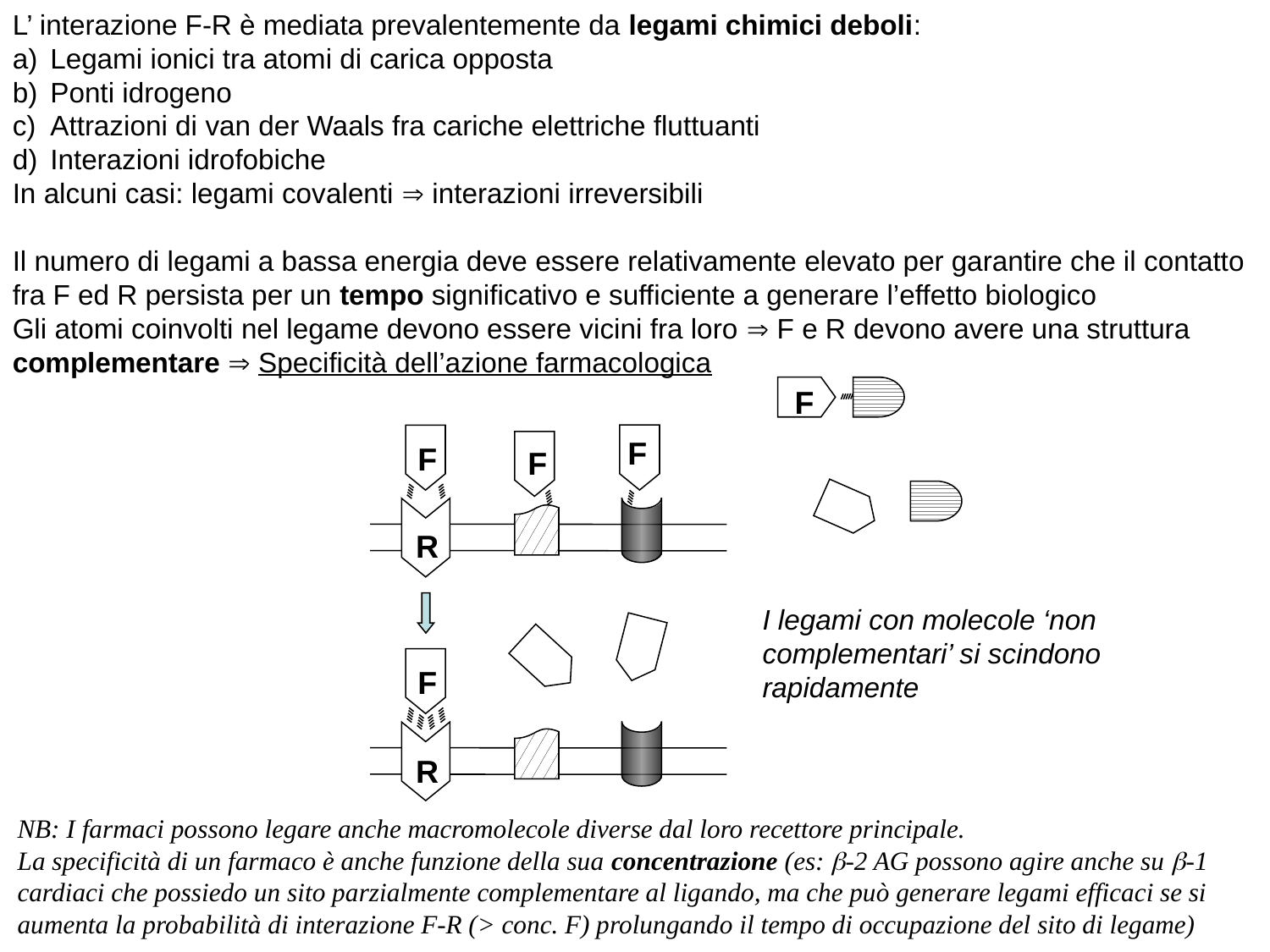

L’ interazione F-R è mediata prevalentemente da legami chimici deboli:
 Legami ionici tra atomi di carica opposta
 Ponti idrogeno
 Attrazioni di van der Waals fra cariche elettriche fluttuanti
 Interazioni idrofobiche
In alcuni casi: legami covalenti ⇒ interazioni irreversibili

Il numero di legami a bassa energia deve essere relativamente elevato per garantire che il contatto fra F ed R persista per un tempo significativo e sufficiente a generare l’effetto biologico
Gli atomi coinvolti nel legame devono essere vicini fra loro ⇒ F e R devono avere una struttura complementare ⇒ Specificità dell’azione farmacologica
F

F
F
F

R

F

R

I legami con molecole ‘non complementari’ si scindono rapidamente
NB: I farmaci possono legare anche macromolecole diverse dal loro recettore principale.
La specificità di un farmaco è anche funzione della sua concentrazione (es: β-2 AG possono agire anche su β-1 cardiaci che possiedo un sito parzialmente complementare al ligando, ma che può generare legami efficaci se si aumenta la probabilità di interazione F-R (> conc. F) prolungando il tempo di occupazione del sito di legame)